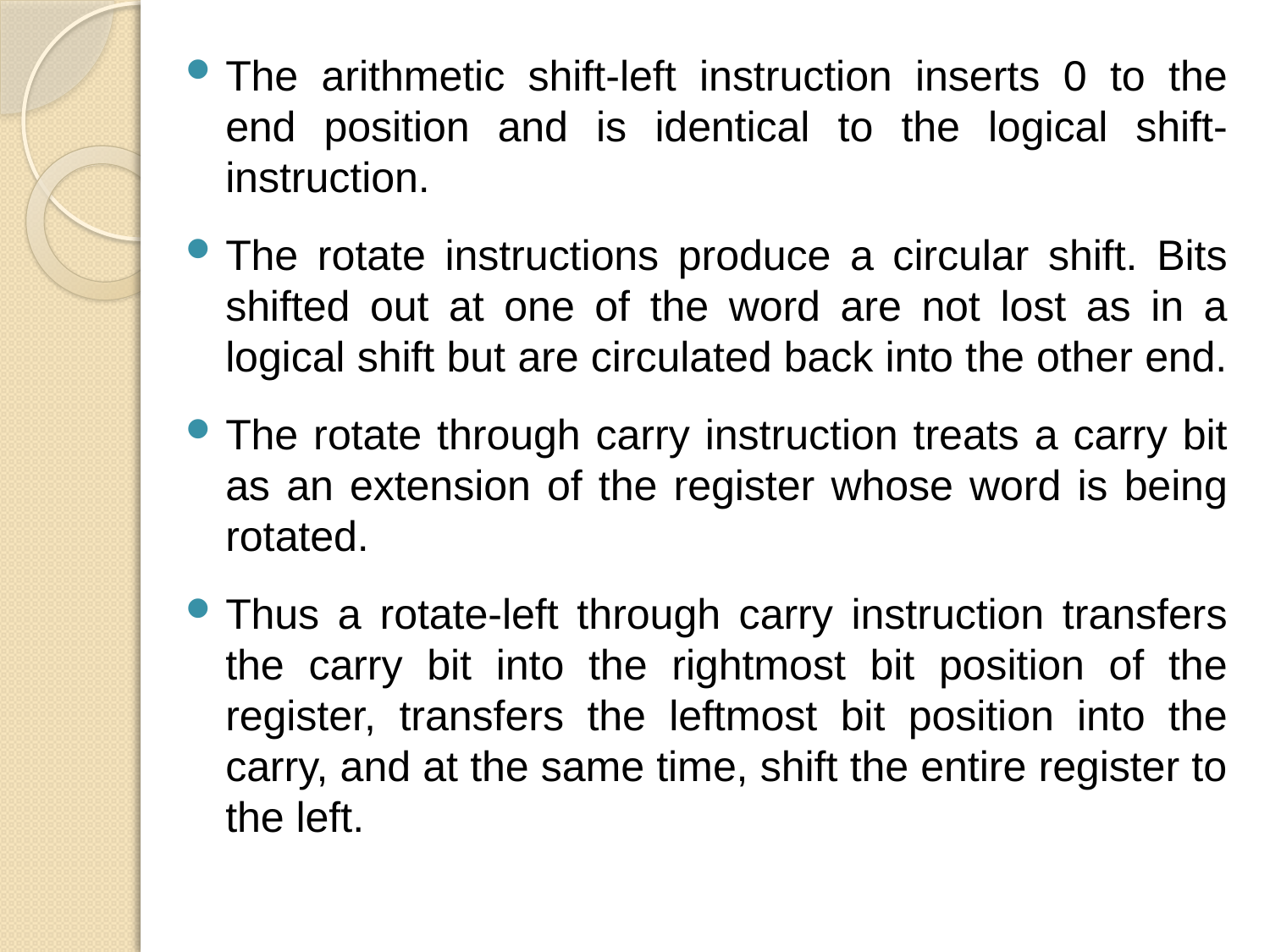

The arithmetic shift-left instruction inserts 0 to the end position and is identical to the logical shift-instruction.
The rotate instructions produce a circular shift. Bits shifted out at one of the word are not lost as in a logical shift but are circulated back into the other end.
The rotate through carry instruction treats a carry bit as an extension of the register whose word is being rotated.
Thus a rotate-left through carry instruction transfers the carry bit into the rightmost bit position of the register, transfers the leftmost bit position into the carry, and at the same time, shift the entire register to the left.